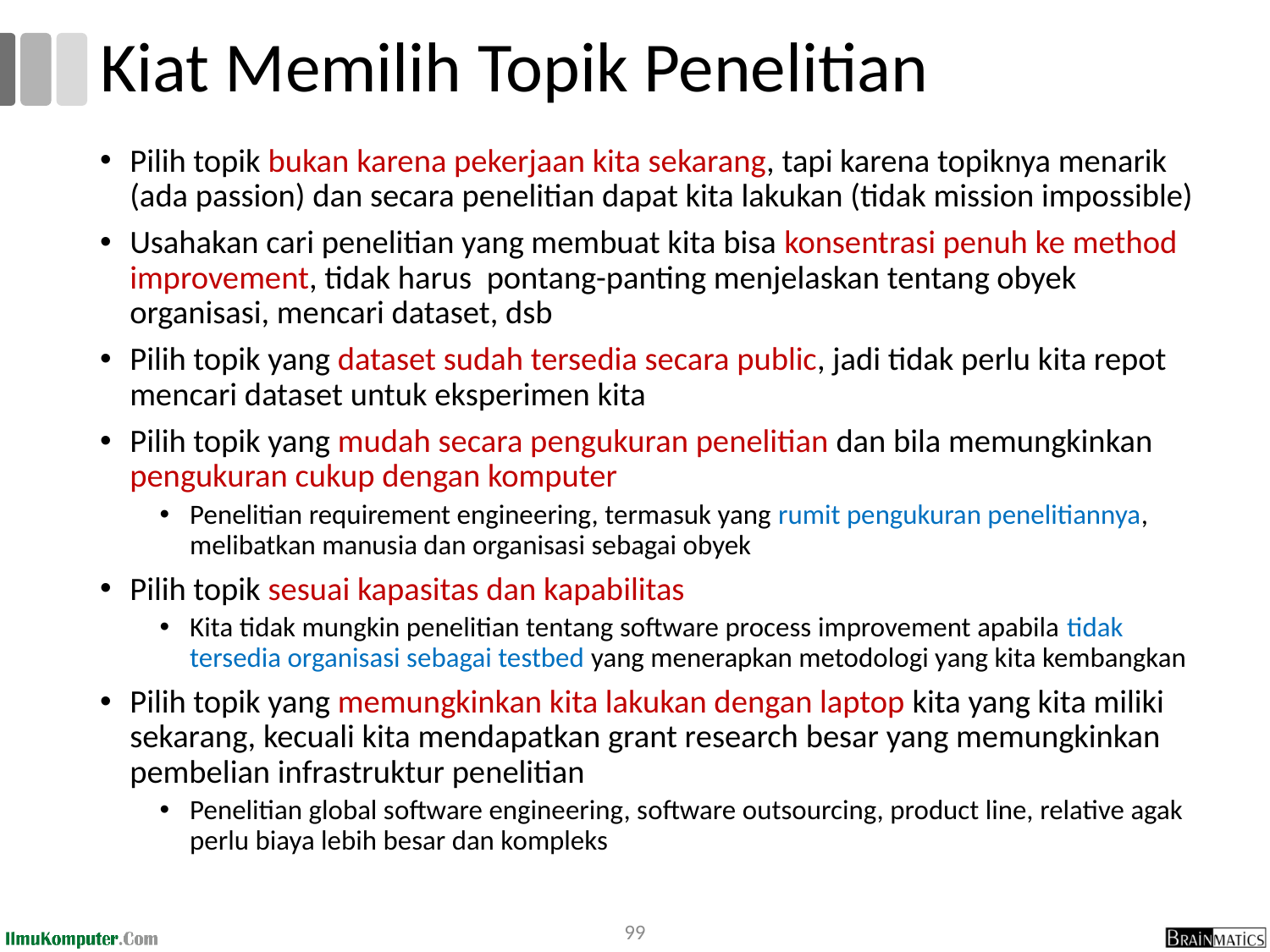

# Kiat Memilih Topik Penelitian
Pilih topik bukan karena pekerjaan kita sekarang, tapi karena topiknya menarik (ada passion) dan secara penelitian dapat kita lakukan (tidak mission impossible)
Usahakan cari penelitian yang membuat kita bisa konsentrasi penuh ke method improvement, tidak harus  pontang-panting menjelaskan tentang obyek organisasi, mencari dataset, dsb
Pilih topik yang dataset sudah tersedia secara public, jadi tidak perlu kita repot mencari dataset untuk eksperimen kita
Pilih topik yang mudah secara pengukuran penelitian dan bila memungkinkan pengukuran cukup dengan komputer
Penelitian requirement engineering, termasuk yang rumit pengukuran penelitiannya, melibatkan manusia dan organisasi sebagai obyek
Pilih topik sesuai kapasitas dan kapabilitas
Kita tidak mungkin penelitian tentang software process improvement apabila tidak tersedia organisasi sebagai testbed yang menerapkan metodologi yang kita kembangkan
Pilih topik yang memungkinkan kita lakukan dengan laptop kita yang kita miliki sekarang, kecuali kita mendapatkan grant research besar yang memungkinkan pembelian infrastruktur penelitian
Penelitian global software engineering, software outsourcing, product line, relative agak perlu biaya lebih besar dan kompleks
99